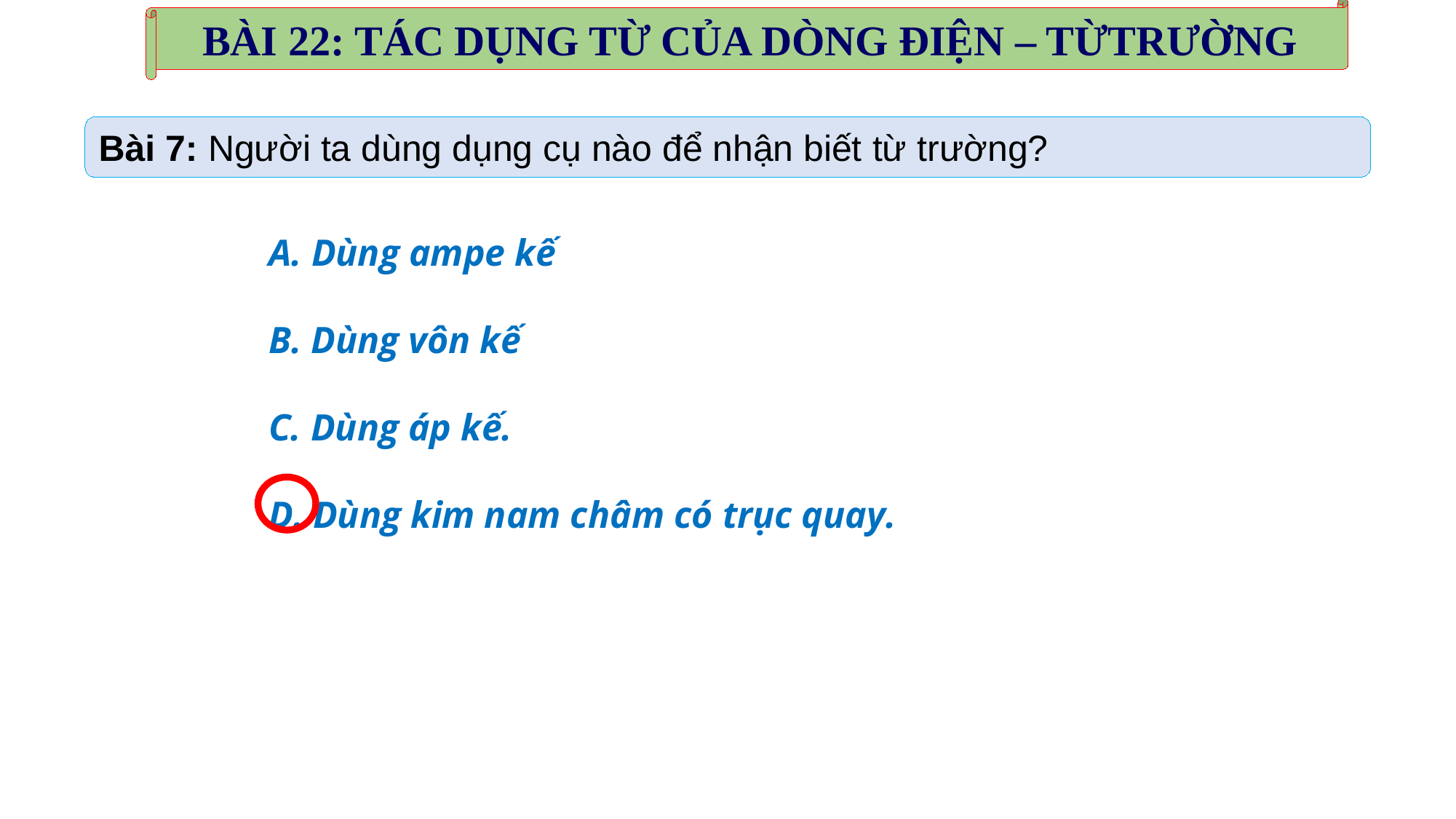

BÀI 22: TÁC DỤNG TỪ CỦA DÒNG ĐIỆN – TỪTRƯỜNG
Bài 7: Người ta dùng dụng cụ nào để nhận biết từ trường?
A. Dùng ampe kế
B. Dùng vôn kế
C. Dùng áp kế.
D. Dùng kim nam châm có trục quay.